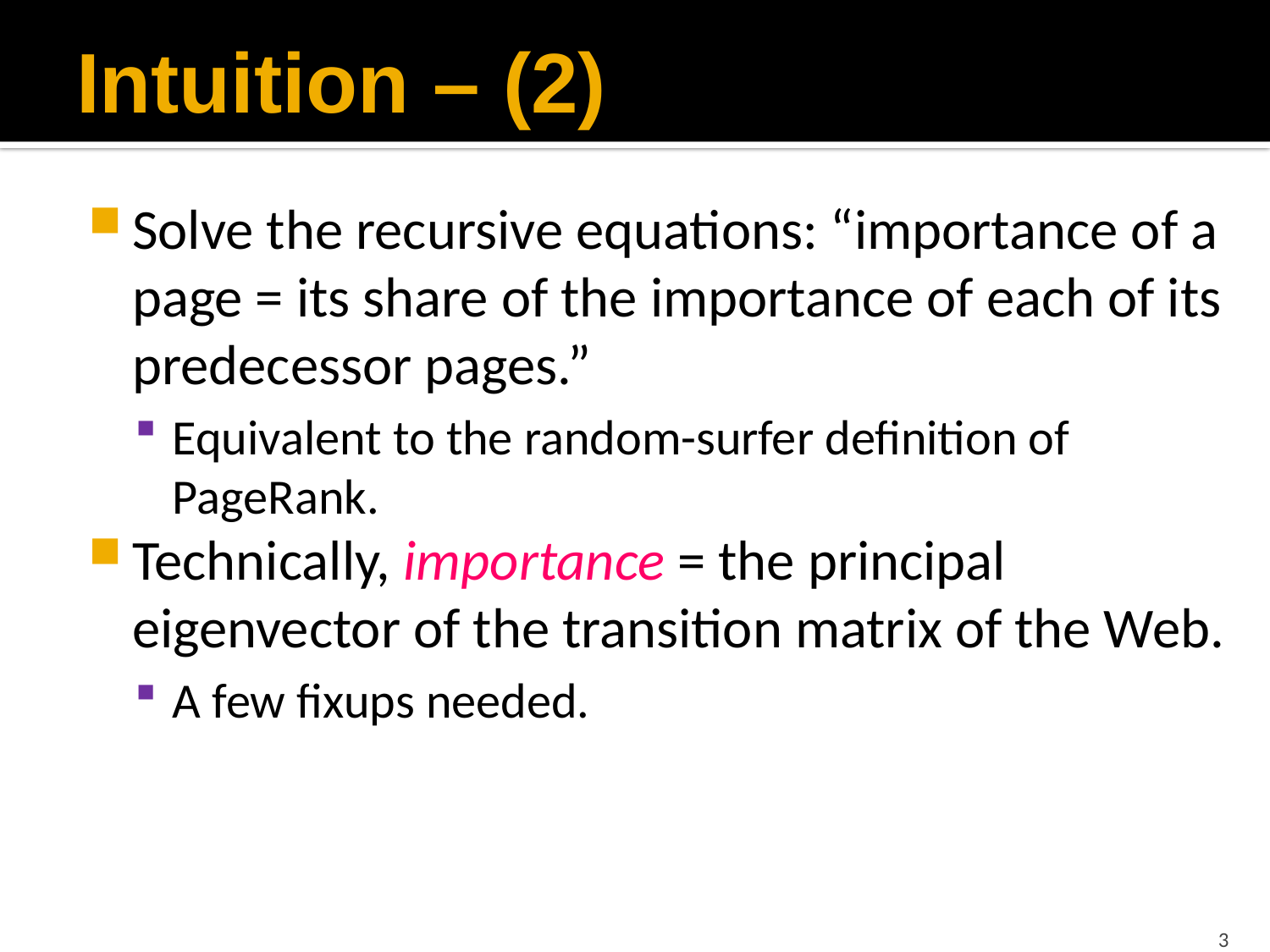

# Intuition – (2)
Solve the recursive equations: “importance of a page = its share of the importance of each of its predecessor pages.”
Equivalent to the random-surfer definition of PageRank.
Technically, importance = the principal eigenvector of the transition matrix of the Web.
A few fixups needed.
3